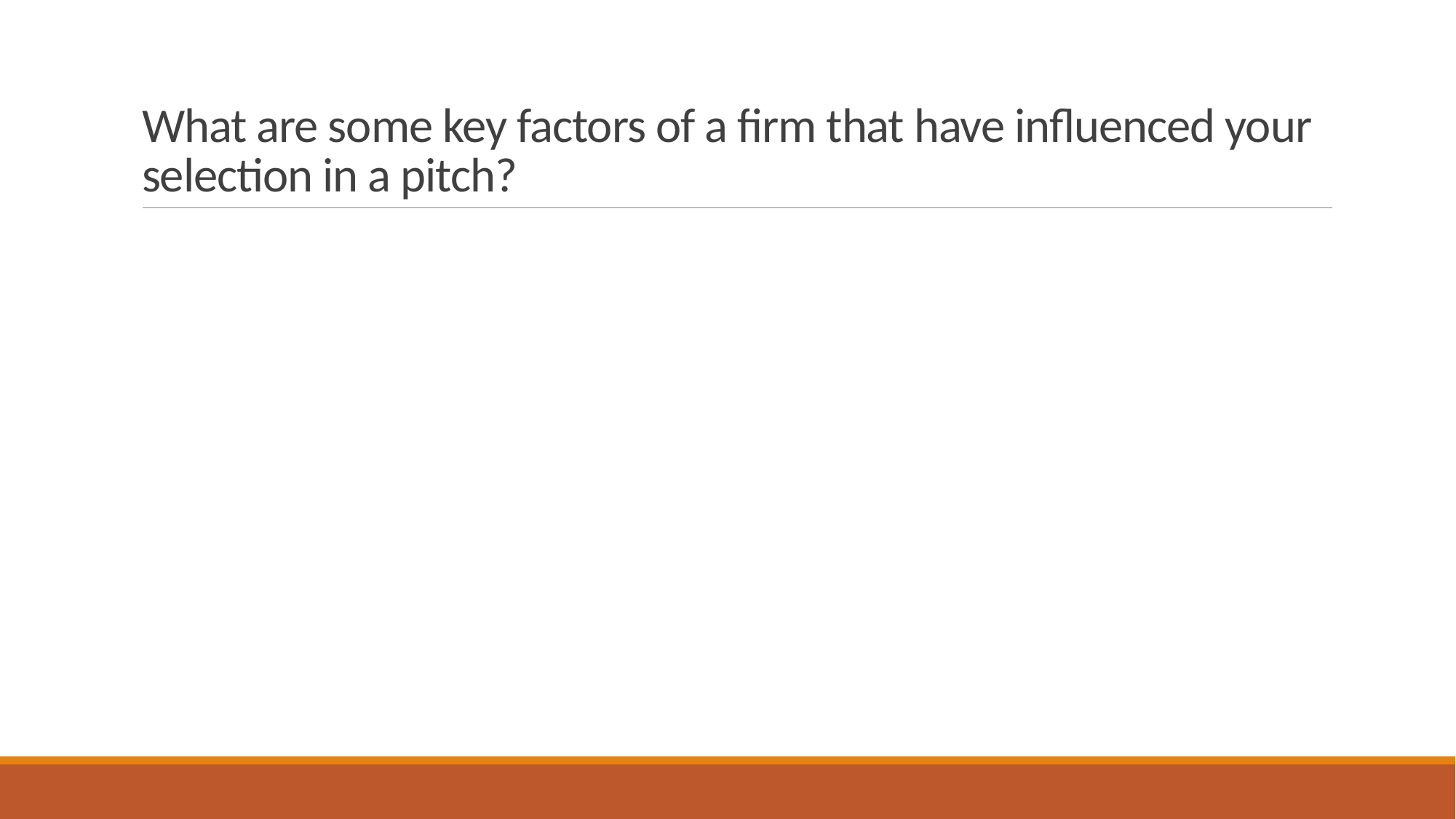

# What are some key factors of a firm that have influenced your selection in a pitch?